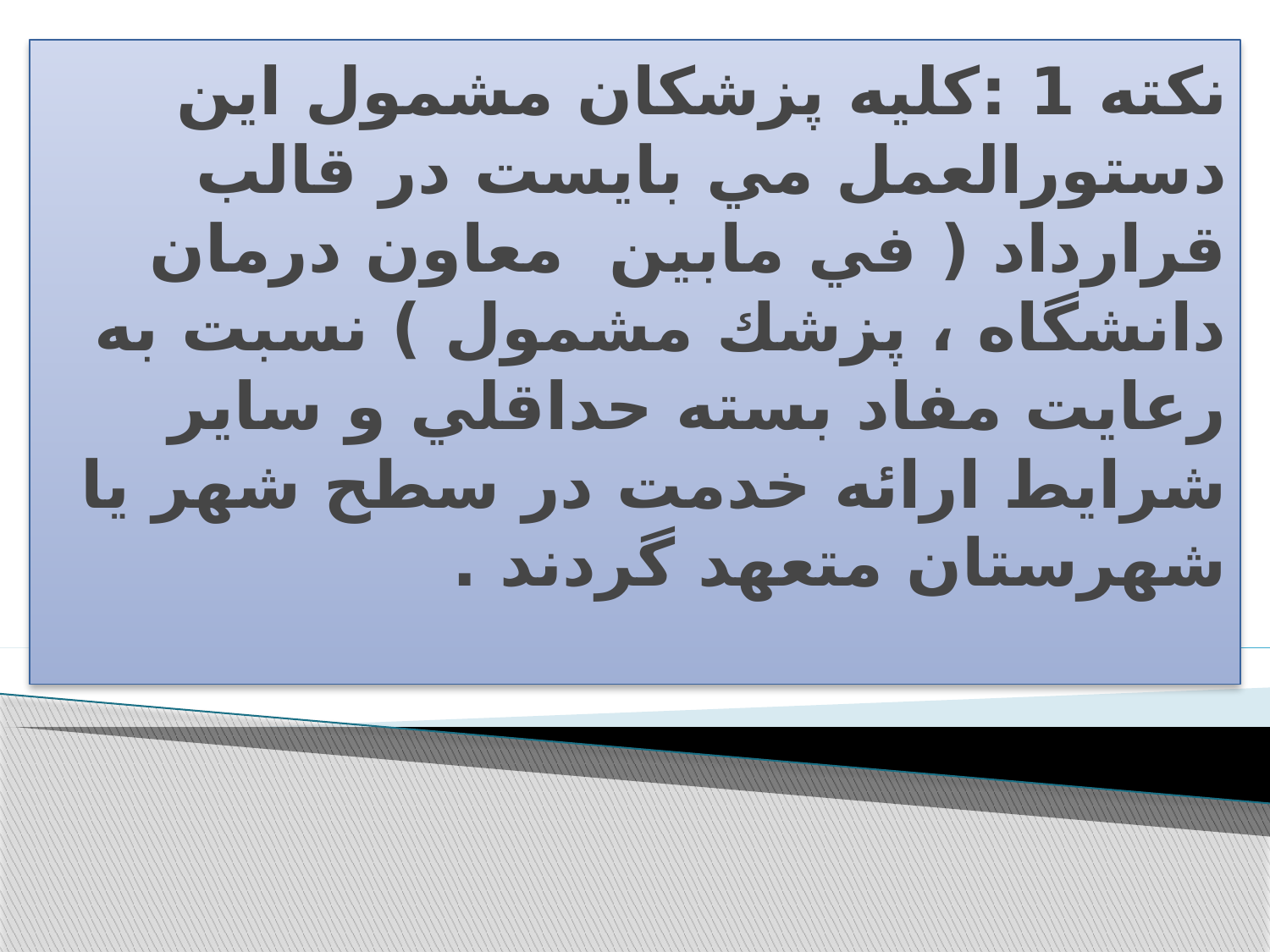

# نكته 1 :‌كليه پزشكان مشمول اين دستورالعمل مي بايست در قالب قرارداد ( في مابين  معاون درمان دانشگاه ، پزشك مشمول ) نسبت به رعايت مفاد بسته حداقلي و ساير شرايط ارائه خدمت در سطح شهر يا شهرستان متعهد گردند .